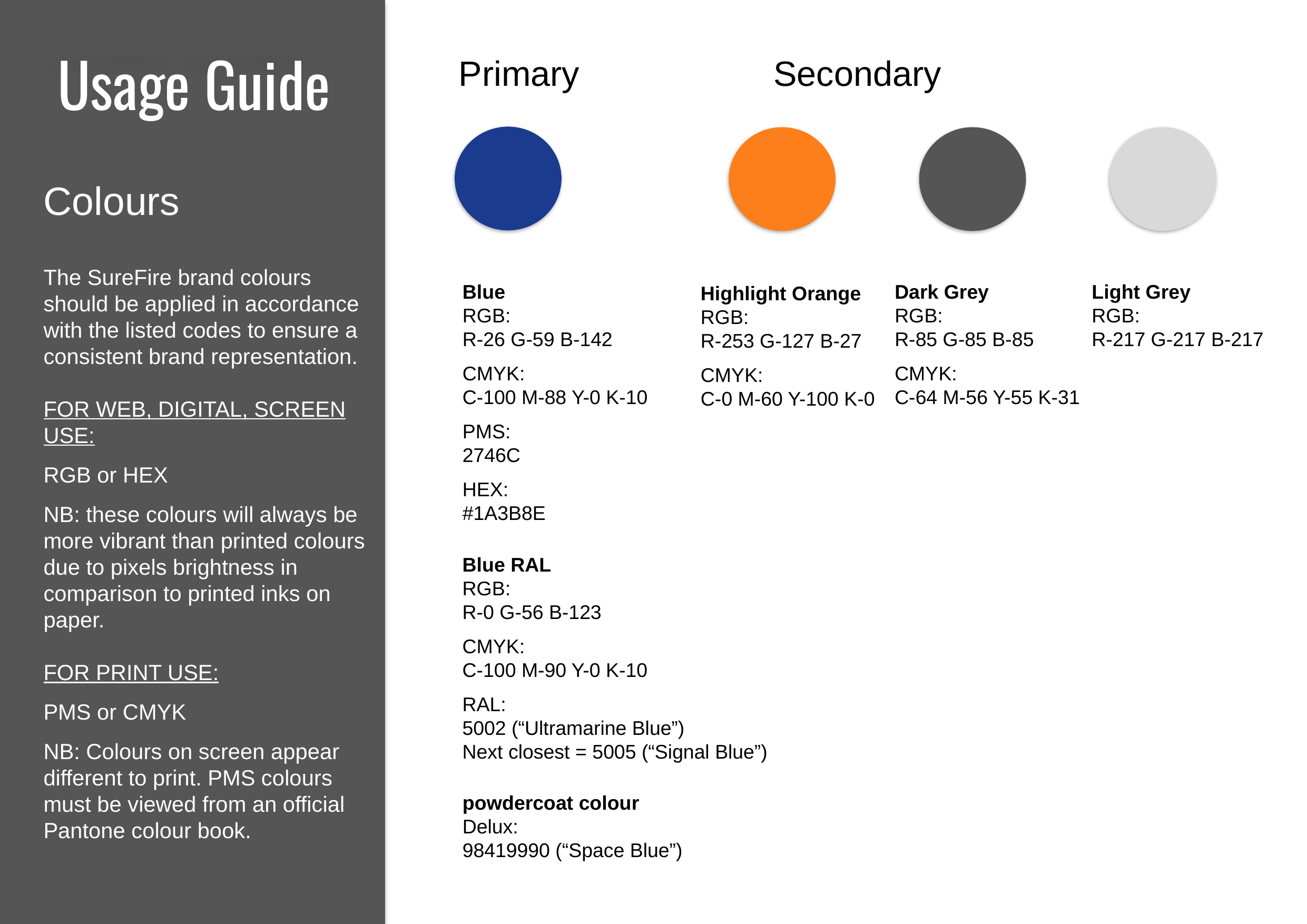

Usage Guide
Primary		        Secondary

Colours
The SureFire brand colours should be applied in accordance with the listed codes to ensure a consistent brand representation.

FOR WEB, DIGITAL, SCREEN USE:

RGB or HEX

NB: these colours will always be more vibrant than printed colours due to pixels brightness in comparison to printed inks on paper.

FOR PRINT USE:

PMS or CMYK

NB: Colours on screen appear different to print. PMS colours must be viewed from an official Pantone colour book.
Blue
RGB:
R-26 G-59 B-142

CMYK:
C-100 M-88 Y-0 K-10

PMS:
2746C

HEX:
#1A3B8E
Dark Grey
RGB:
R-85 G-85 B-85

CMYK:
C-64 M-56 Y-55 K-31
Light Grey
RGB:
R-217 G-217 B-217
Highlight Orange
RGB:
R-253 G-127 B-27

CMYK:
C-0 M-60 Y-100 K-0
Blue RAL
RGB:
R-0 G-56 B-123

CMYK:
C-100 M-90 Y-0 K-10

RAL:
5002 (“Ultramarine Blue”)
Next closest = 5005 (“Signal Blue”)
powdercoat colour
Delux:
98419990 (“Space Blue”)